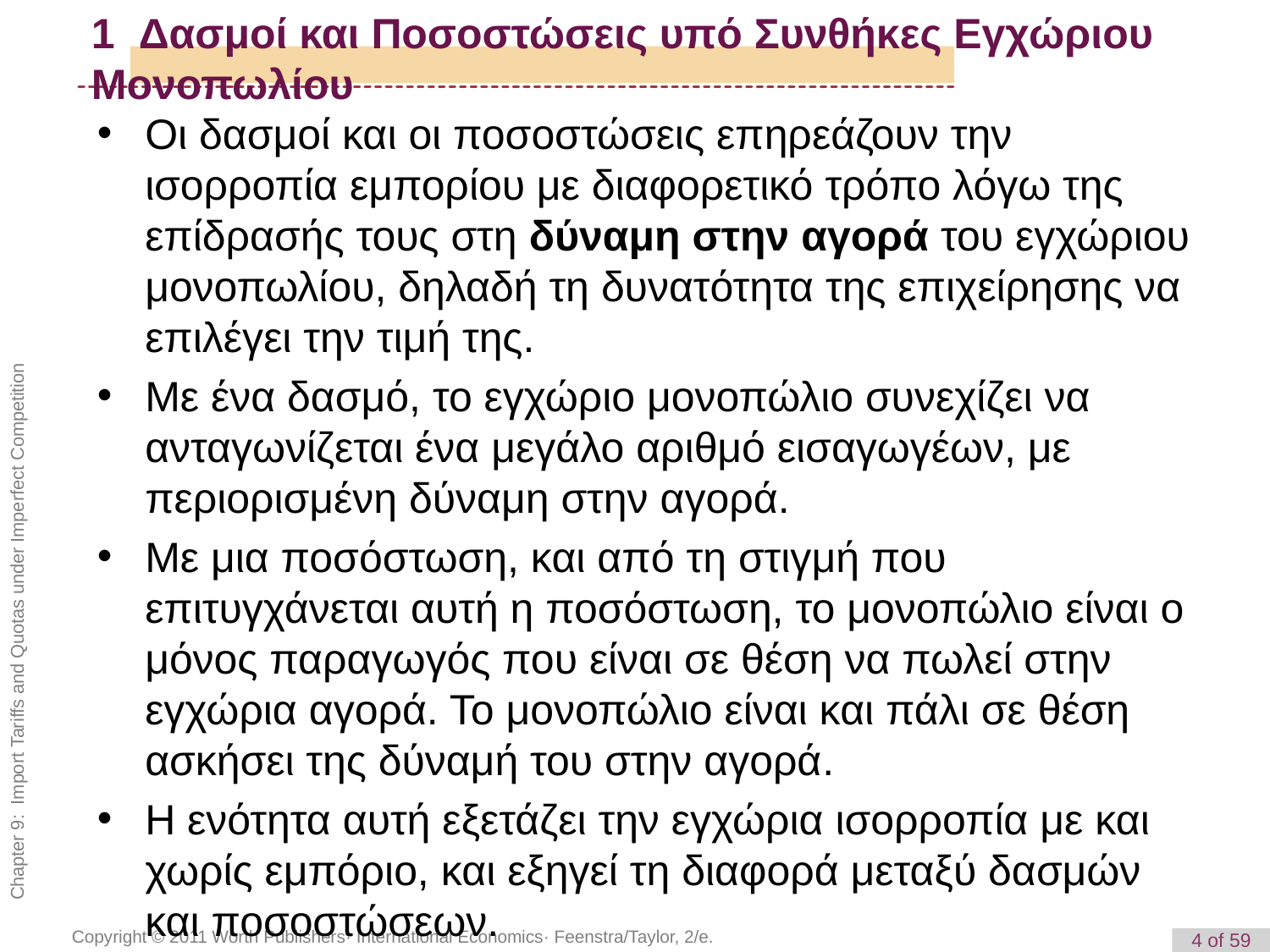

# 1  Δασμοί και Ποσοστώσεις υπό Συνθήκες Εγχώριου Μονοπωλίου

Οι δασμοί και οι ποσοστώσεις επηρεάζουν την ισορροπία εμπορίου με διαφορετικό τρόπο λόγω της επίδρασής τους στη δύναμη στην αγορά του εγχώριου μονοπωλίου, δηλαδή τη δυνατότητα της επιχείρησης να επιλέγει την τιμή της.
Με ένα δασμό, το εγχώριο μονοπώλιο συνεχίζει να ανταγωνίζεται ένα μεγάλο αριθμό εισαγωγέων, με περιορισμένη δύναμη στην αγορά.
Με μια ποσόστωση, και από τη στιγμή που επιτυγχάνεται αυτή η ποσόστωση, το μονοπώλιο είναι ο μόνος παραγωγός που είναι σε θέση να πωλεί στην εγχώρια αγορά. Το μονοπώλιο είναι και πάλι σε θέση ασκήσει της δύναμή του στην αγορά.
Η ενότητα αυτή εξετάζει την εγχώρια ισορροπία με και χωρίς εμπόριο, και εξηγεί τη διαφορά μεταξύ δασμών και ποσοστώσεων.